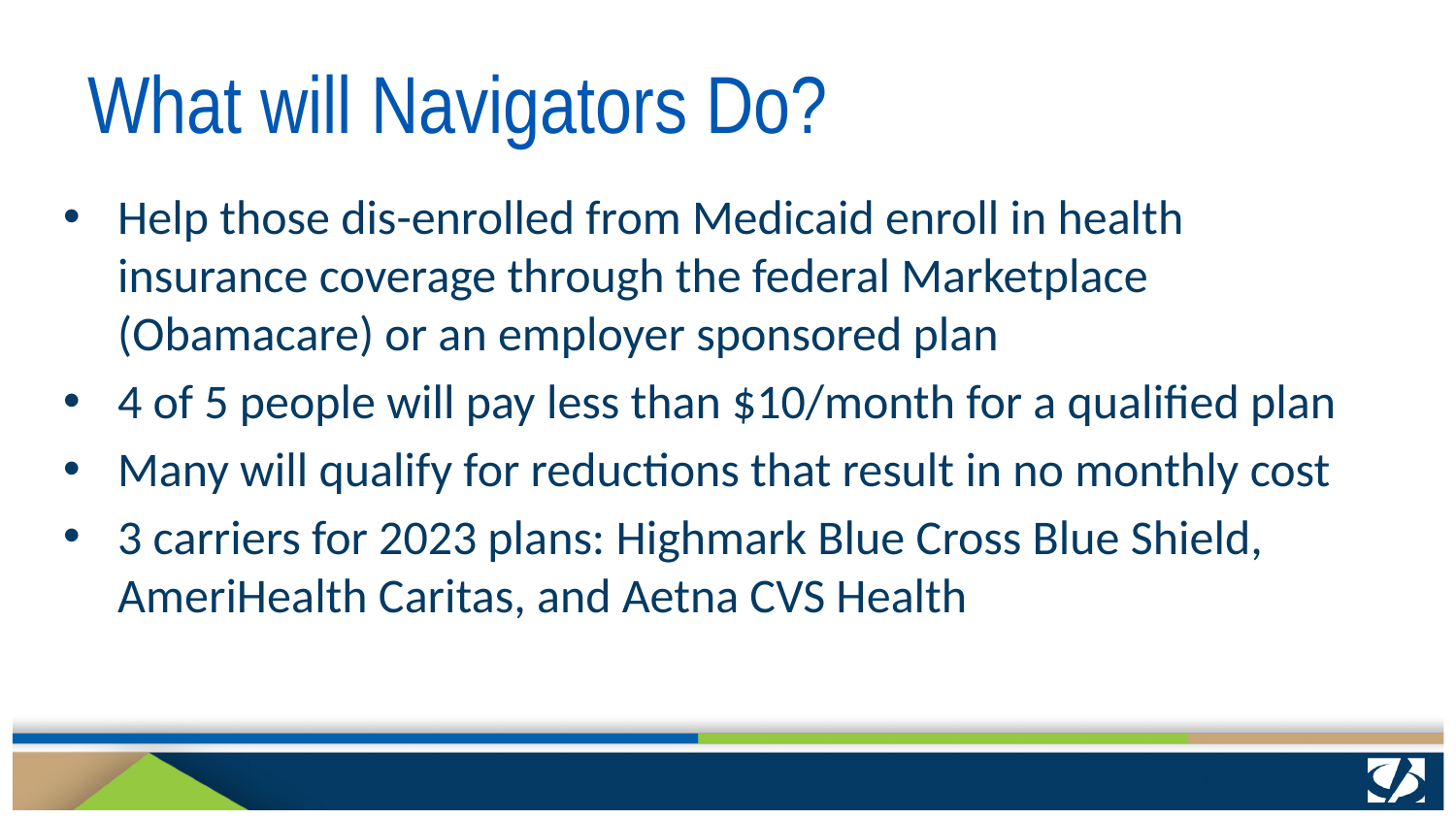

# What will Navigators Do?
Help those dis-enrolled from Medicaid enroll in health insurance coverage through the federal Marketplace (Obamacare) or an employer sponsored plan
4 of 5 people will pay less than $10/month for a qualified plan
Many will qualify for reductions that result in no monthly cost
3 carriers for 2023 plans: Highmark Blue Cross Blue Shield, AmeriHealth Caritas, and Aetna CVS Health